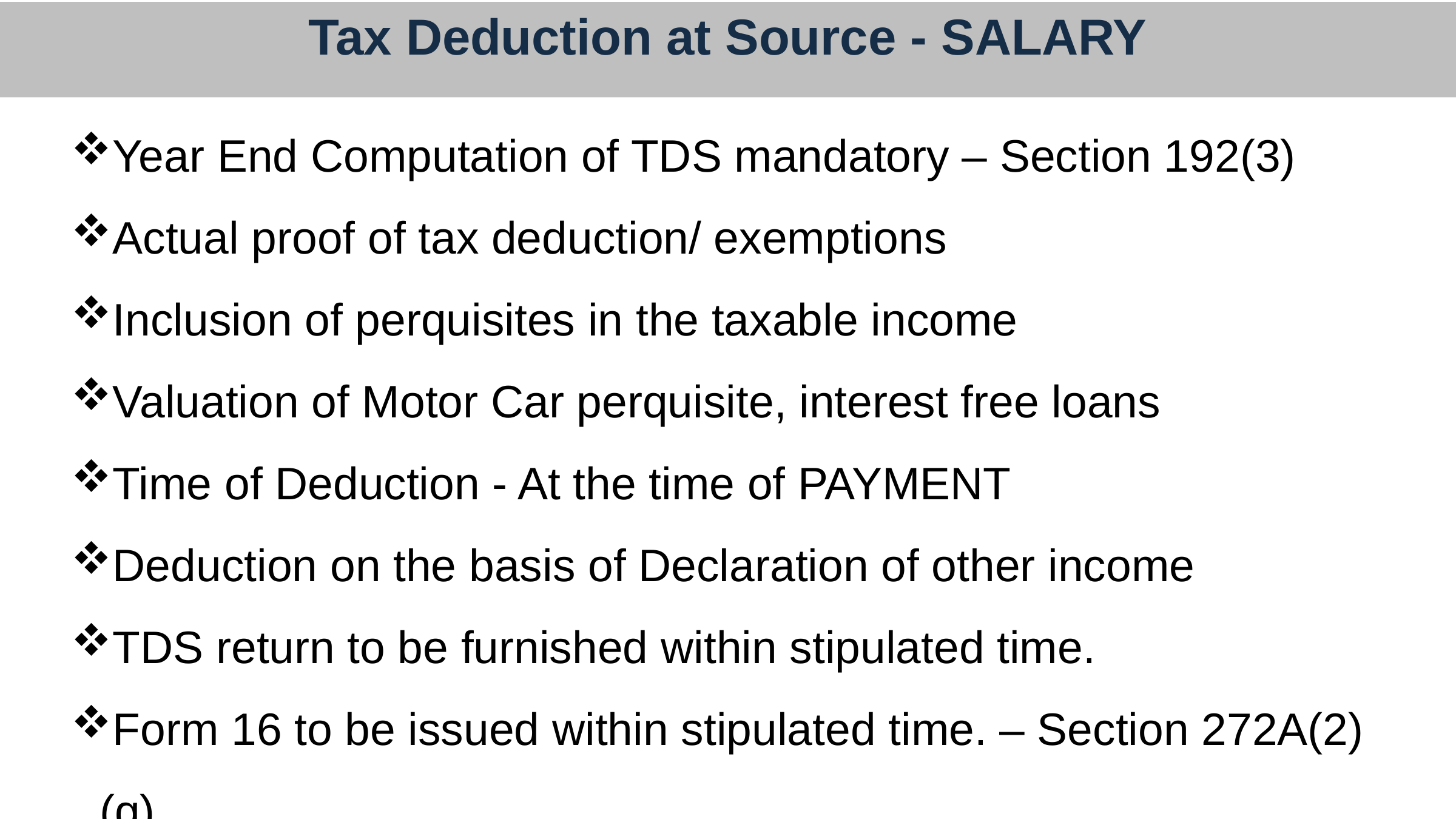

Tax Deduction at Source - SALARY
Year End Computation of TDS mandatory – Section 192(3)
Actual proof of tax deduction/ exemptions
Inclusion of perquisites in the taxable income
Valuation of Motor Car perquisite, interest free loans
Time of Deduction - At the time of PAYMENT
Deduction on the basis of Declaration of other income
TDS return to be furnished within stipulated time.
Form 16 to be issued within stipulated time. – Section 272A(2)(g)